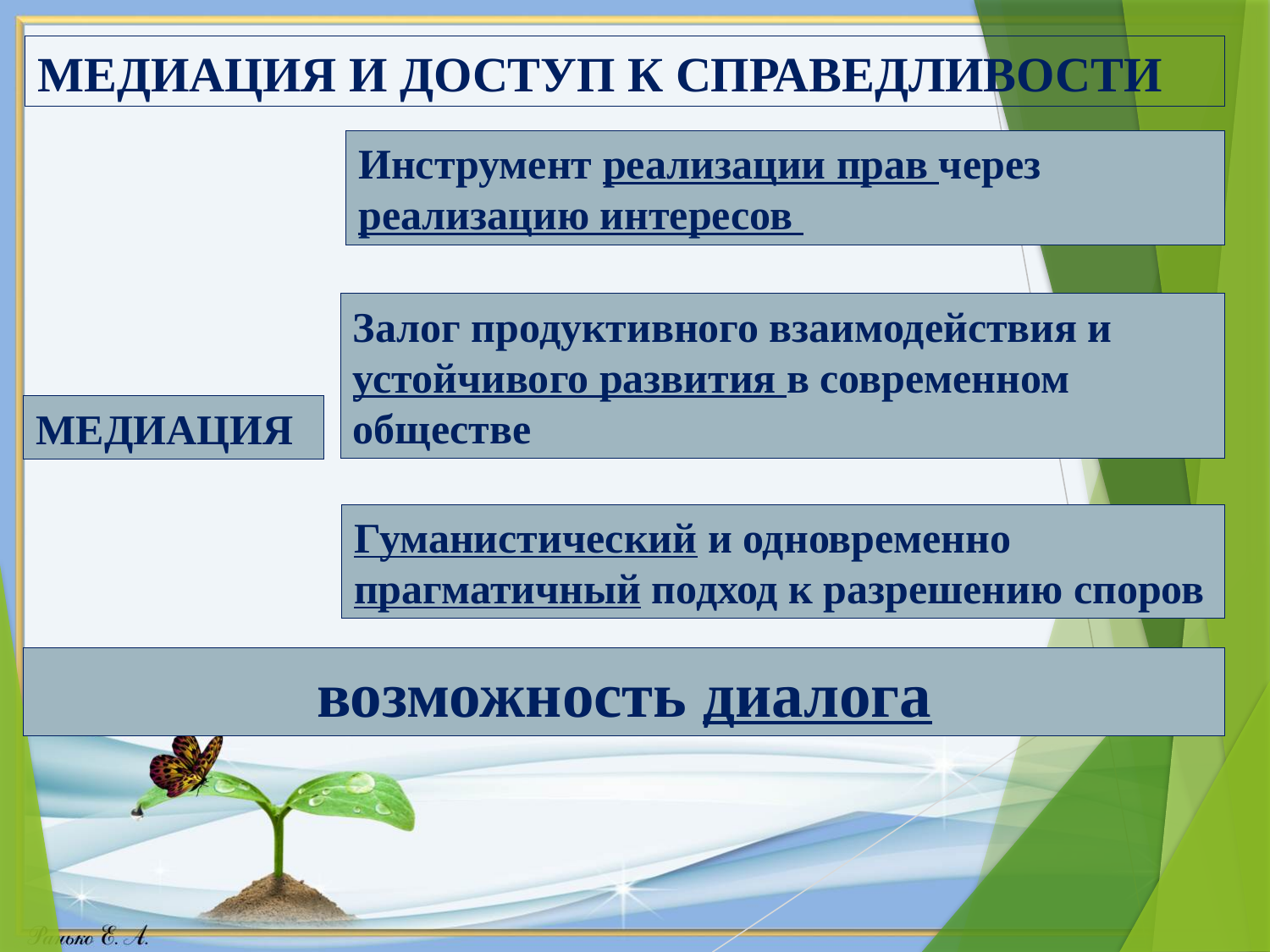

# МЕДИАЦИЯ И ДОСТУП К СПРАВЕДЛИВОСТИ
Инструмент реализации прав через реализацию интересов
Залог продуктивного взаимодействия и устойчивого развития в современном обществе
МЕДИАЦИЯ
Гуманистический и одновременно прагматичный подход к разрешению споров
возможность диалога